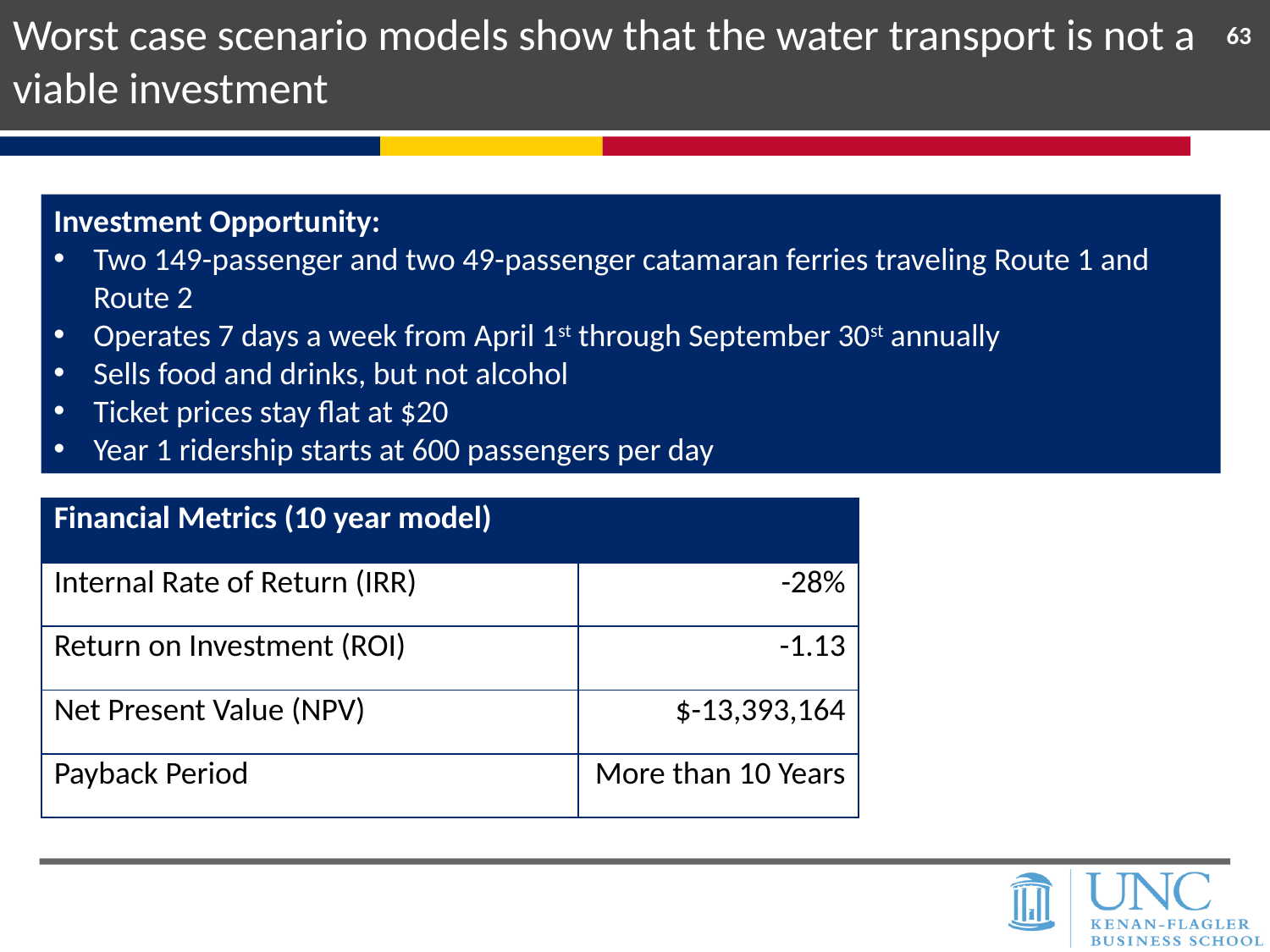

Worst case scenario models show that the water transport is not a viable investment

63
Investment Opportunity:
Two 149-passenger and two 49-passenger catamaran ferries traveling Route 1 and Route 2
Operates 7 days a week from April 1st through September 30st annually
Sells food and drinks, but not alcohol
Ticket prices stay flat at $20
Year 1 ridership starts at 600 passengers per day
| Financial Metrics (10 year model) |  |
| --- | --- |
| Internal Rate of Return (IRR) | -28% |
| Return on Investment (ROI) | -1.13 |
| Net Present Value (NPV) | $-13,393,164 |
| Payback Period | More than 10 Years |